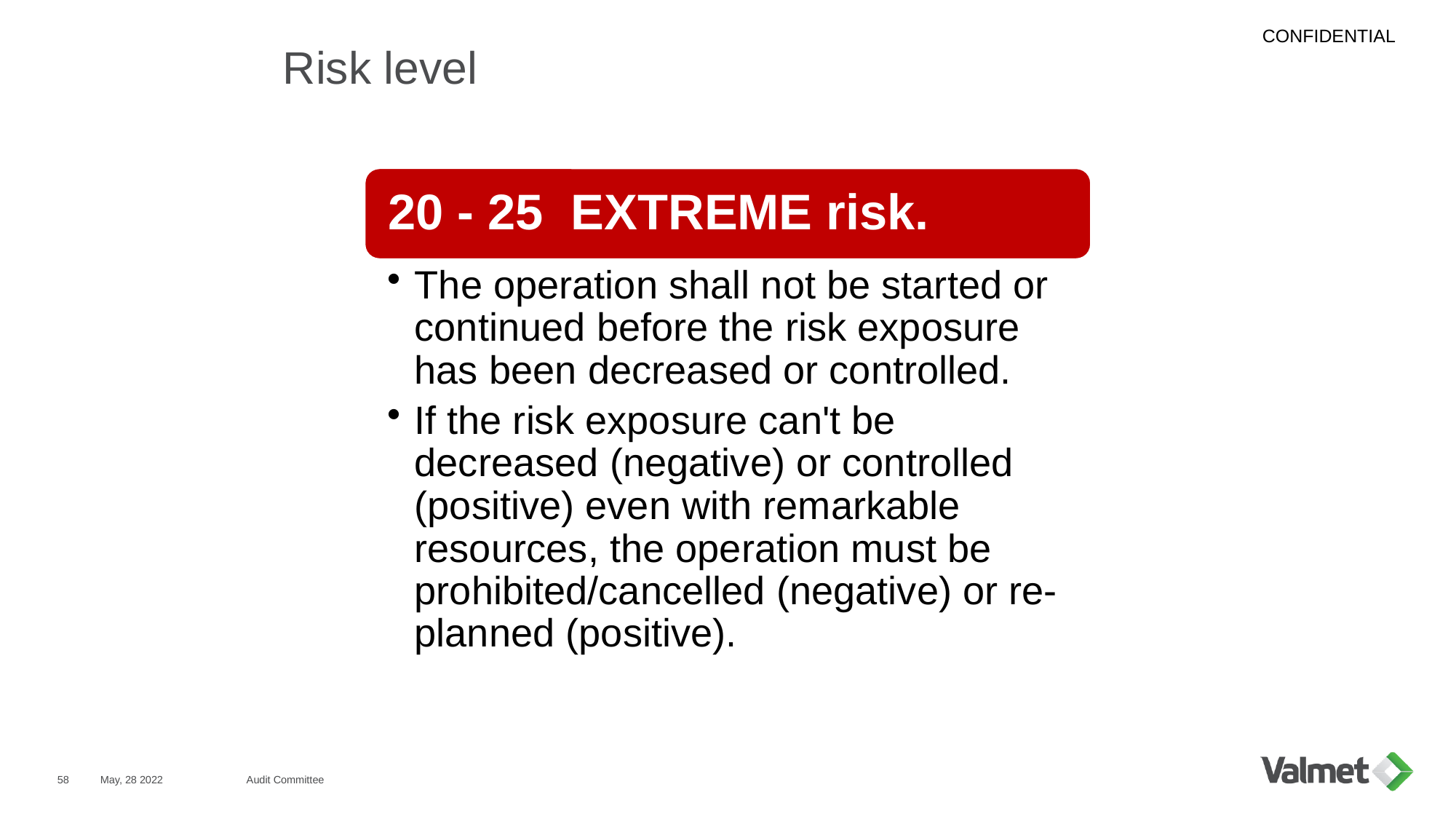

Risk level
20 - 25  EXTREME risk.
The operation shall not be started or continued before the risk exposure has been decreased or controlled.
If the risk exposure can't be decreased (negative) or controlled (positive) even with remarkable resources, the operation must be prohibited/cancelled (negative) or re-planned (positive).

58
May, 28 2022
Audit Committee